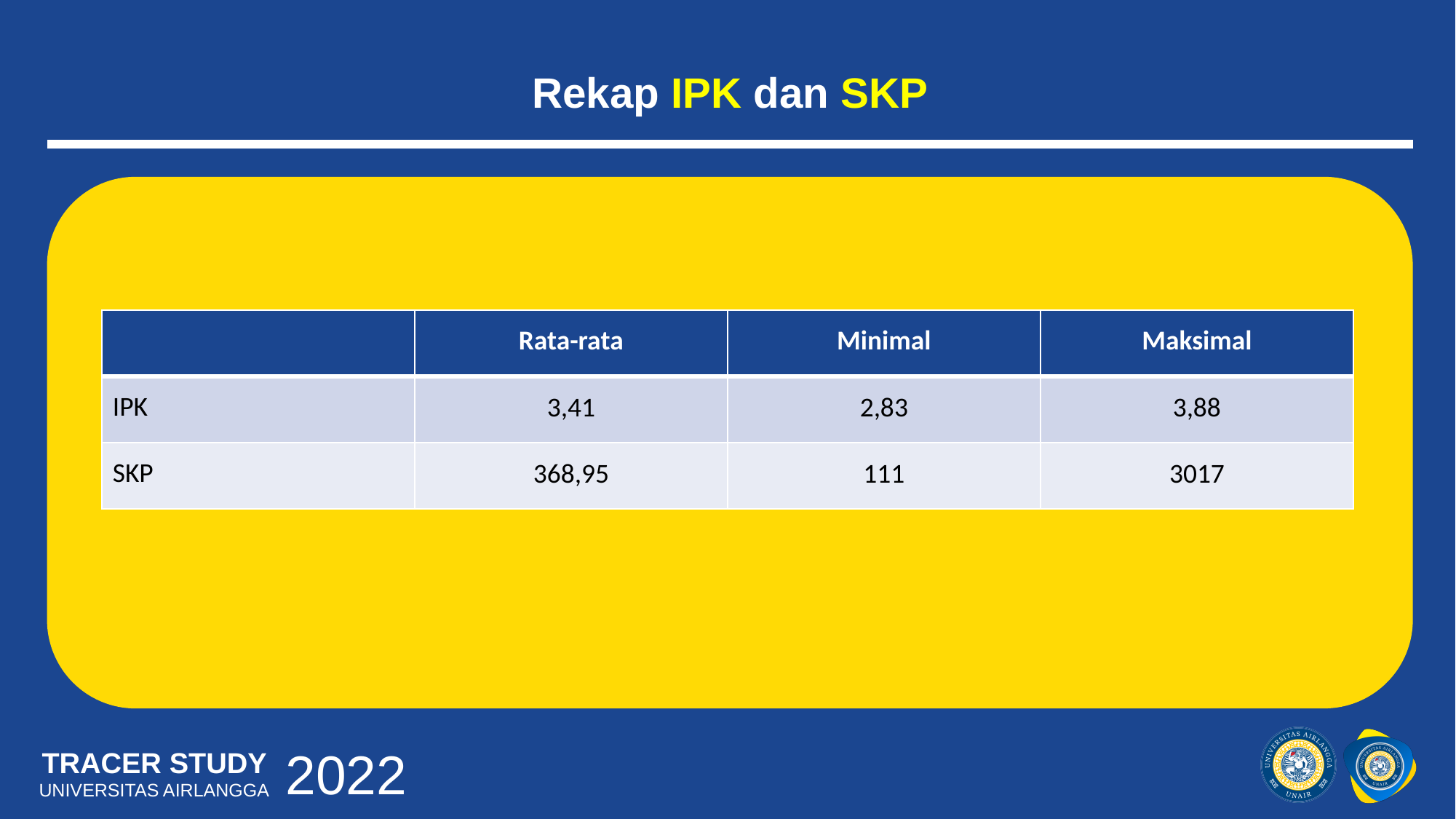

# Rekap IPK dan SKP
|  | Rata-rata | Minimal | Maksimal |
| --- | --- | --- | --- |
| IPK | 3,41 | 2,83 | 3,88 |
| SKP | 368,95 | 111 | 3017 |